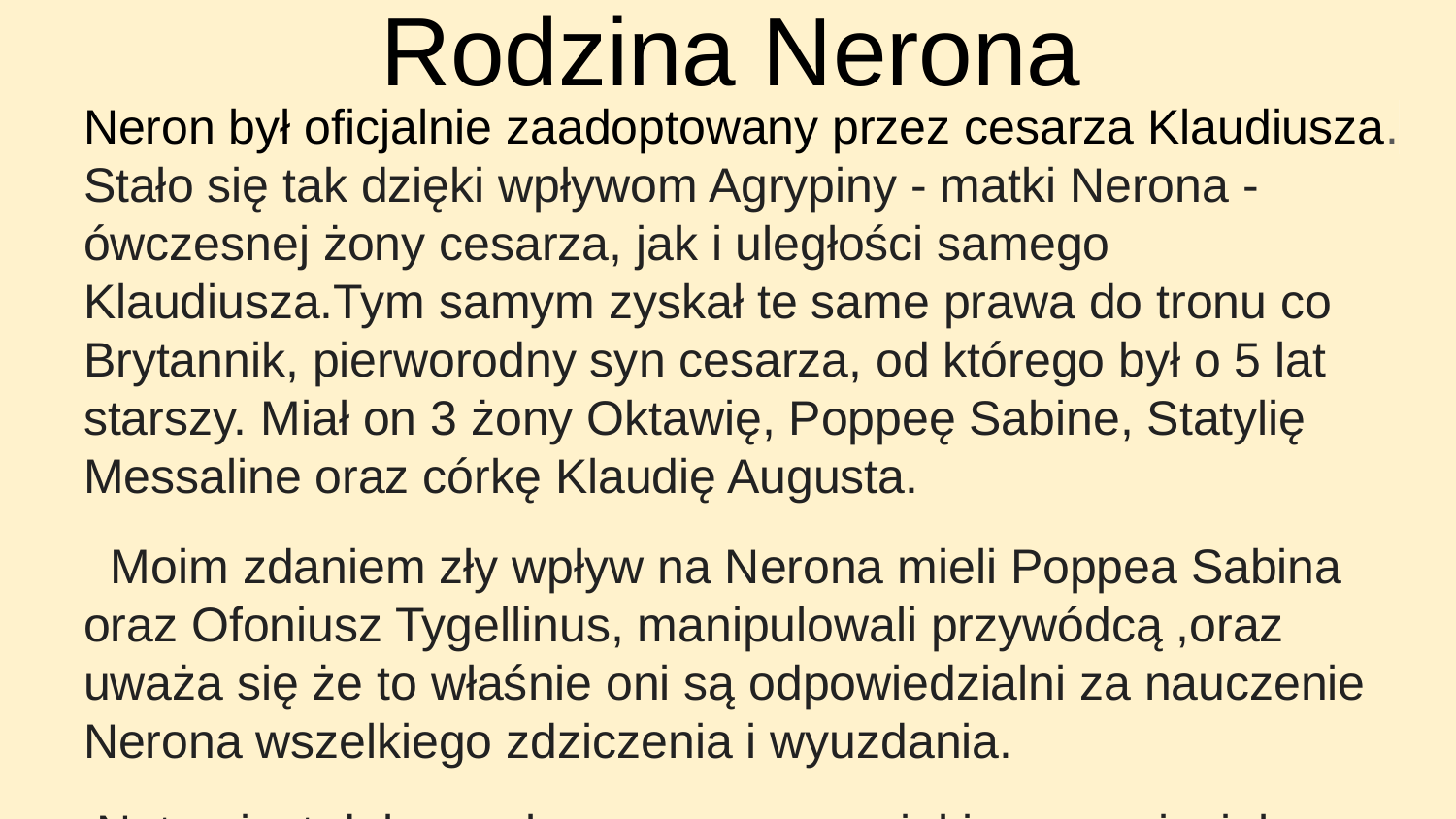

# Rodzina Nerona
Neron był oficjalnie zaadoptowany przez cesarza Klaudiusza. Stało się tak dzięki wpływom Agrypiny - matki Nerona - ówczesnej żony cesarza, jak i uległości samego Klaudiusza.Tym samym zyskał te same prawa do tronu co Brytannik, pierworodny syn cesarza, od którego był o 5 lat starszy. Miał on 3 żony Oktawię, Poppeę Sabine, Statylię Messaline oraz córkę Klaudię Augusta.
  Moim zdaniem zły wpływ na Nerona mieli Poppea Sabina oraz Ofoniusz Tygellinus, manipulowali przywódcą ,oraz uważa się że to właśnie oni są odpowiedzialni za nauczenie Nerona wszelkiego zdziczenia i wyuzdania.
 Natomiast dobry wpływ na cesarza miał jego przyjaciel Petroniusz. Starał się namówić Nerona do robienia dobrych rzeczy n.p przekonywał go żeby nie zabijał chrześcijan.